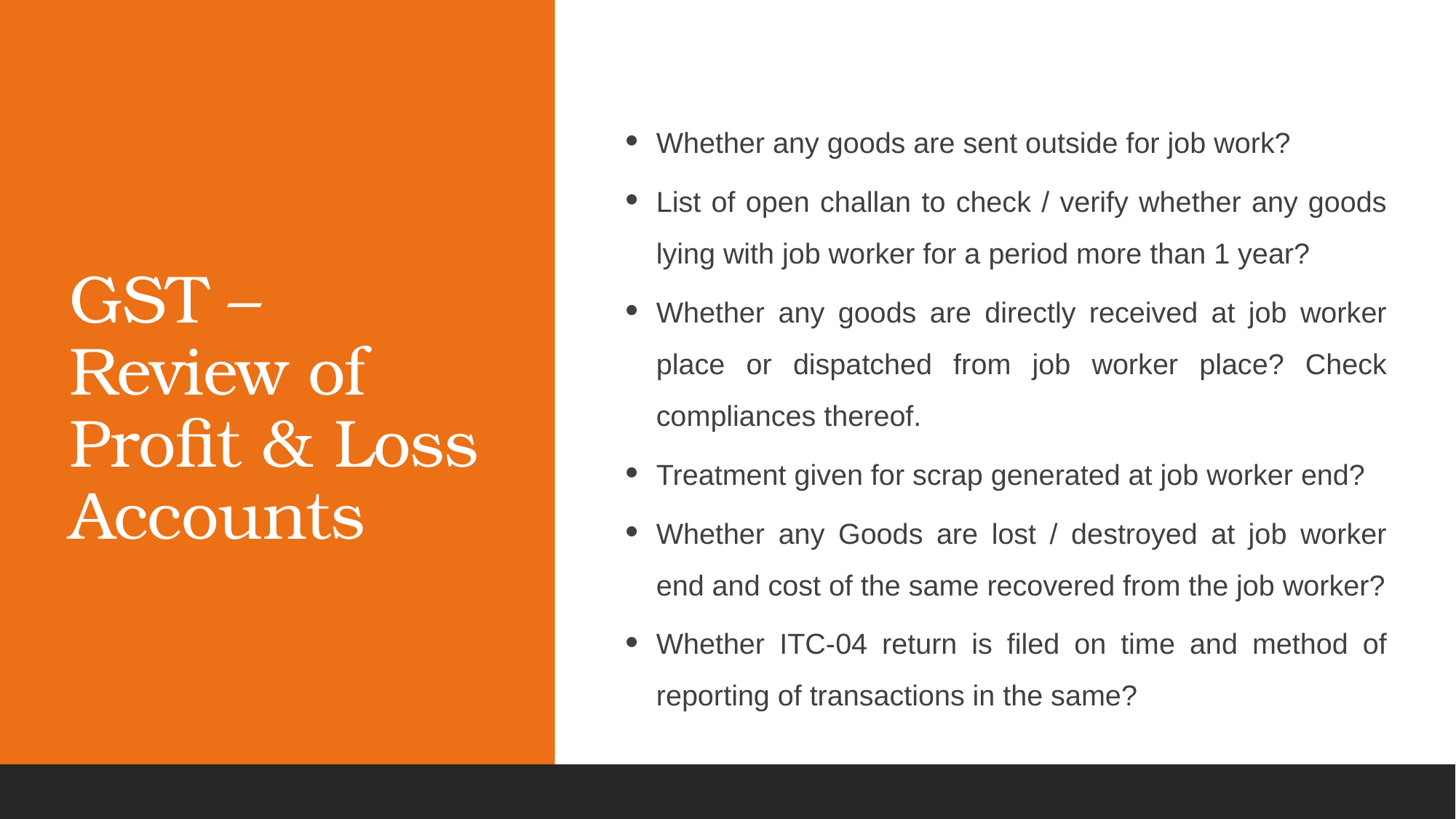

GST – Review of Profit & Loss Accounts
Whether any goods are sent outside for job work?
List of open challan to check / verify whether any goods lying with job worker for a period more than 1 year?
Whether any goods are directly received at job worker place or dispatched from job worker place? Check compliances thereof.
Treatment given for scrap generated at job worker end?
Whether any Goods are lost / destroyed at job worker end and cost of the same recovered from the job worker?
Whether ITC-04 return is filed on time and method of reporting of transactions in the same?